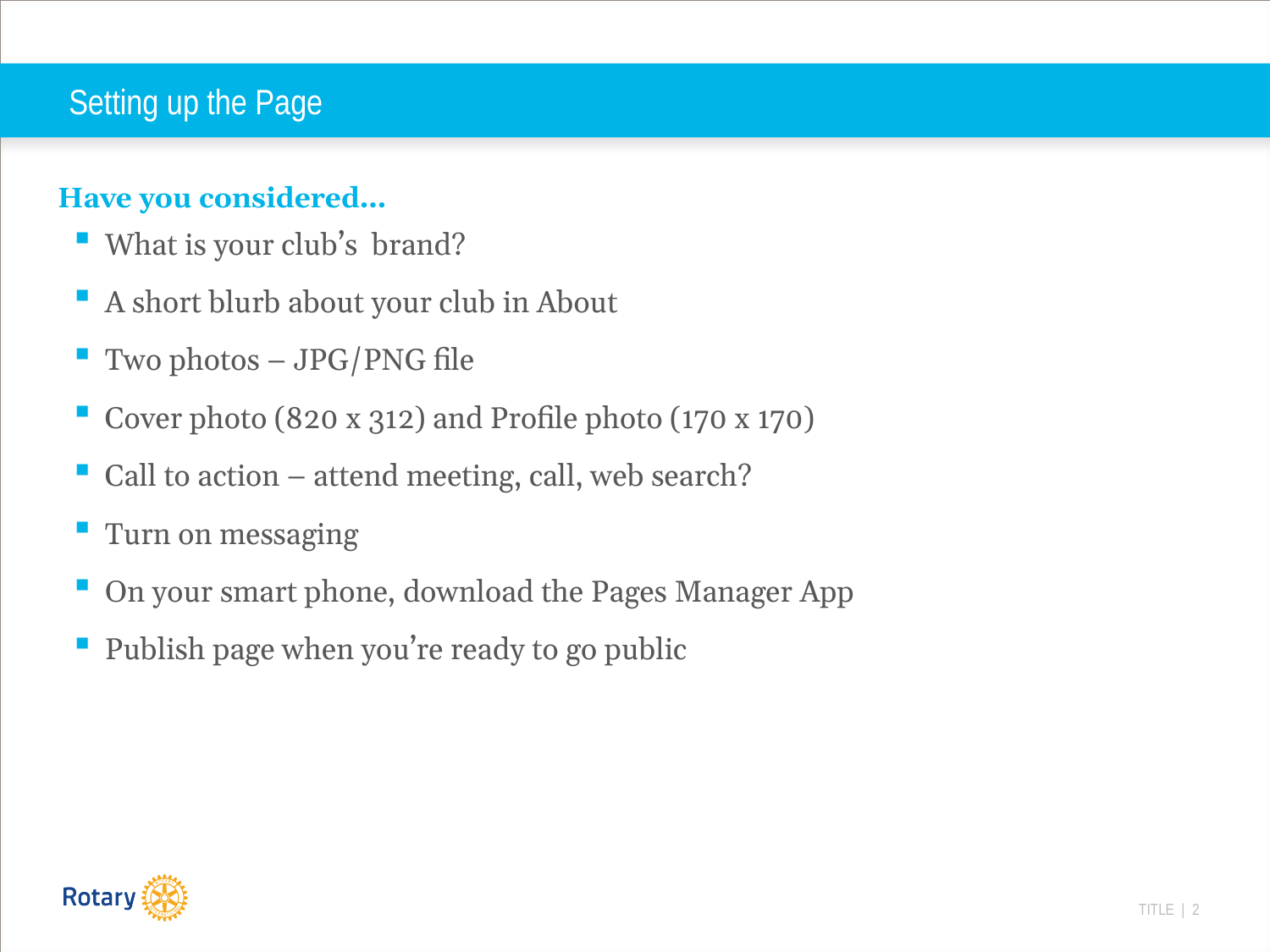

# Setting up the Page
Have you considered…
What is your club’s  brand?
A short blurb about your club in About
Two photos – JPG/PNG file
Cover photo (820 x 312) and Profile photo (170 x 170)
Call to action – attend meeting, call, web search?
Turn on messaging
On your smart phone, download the Pages Manager App
Publish page when you’re ready to go public